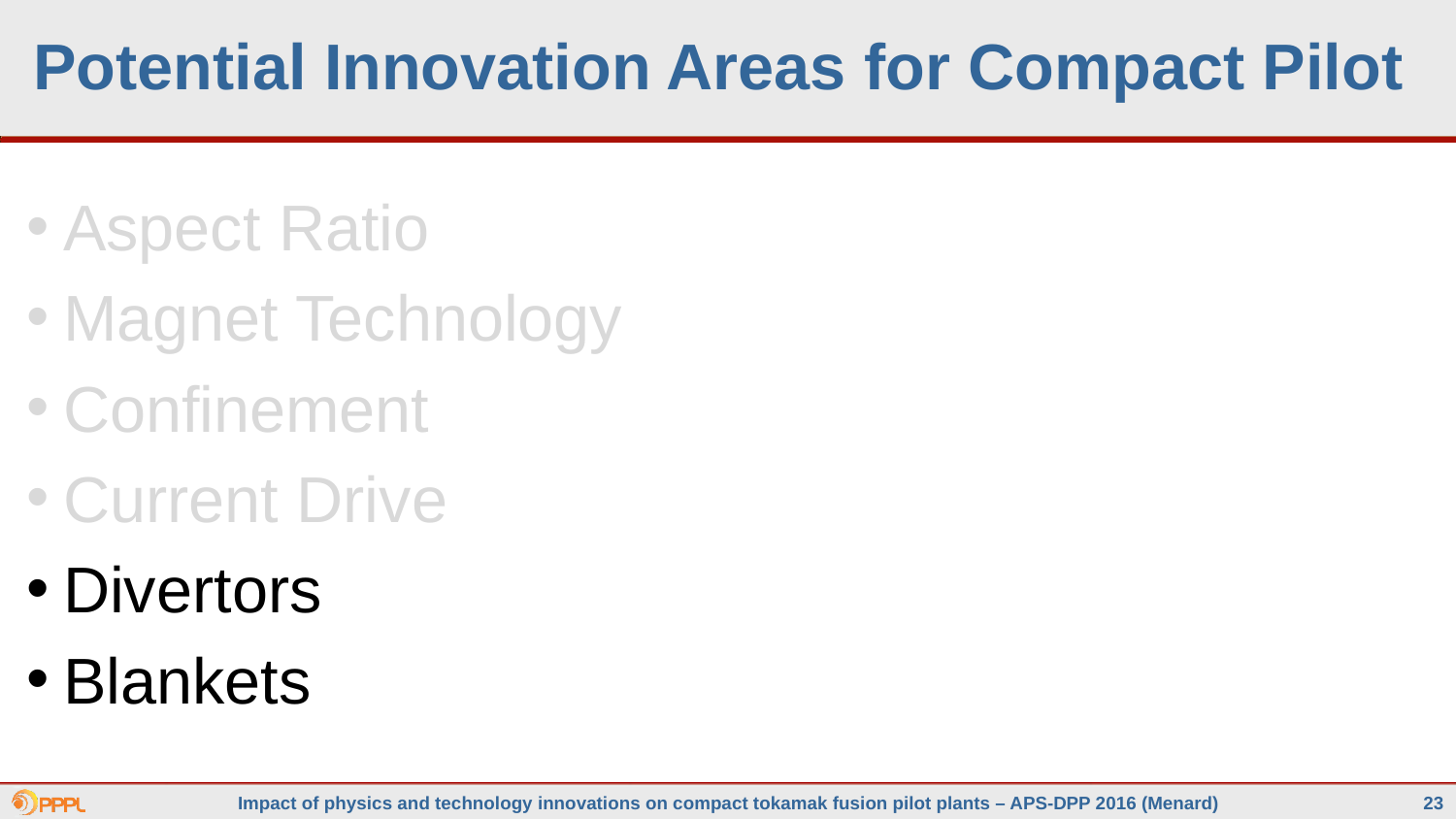

# Potential Innovation Areas for Compact Pilot
Aspect Ratio
Magnet Technology
Confinement
Current Drive
Divertors
Blankets